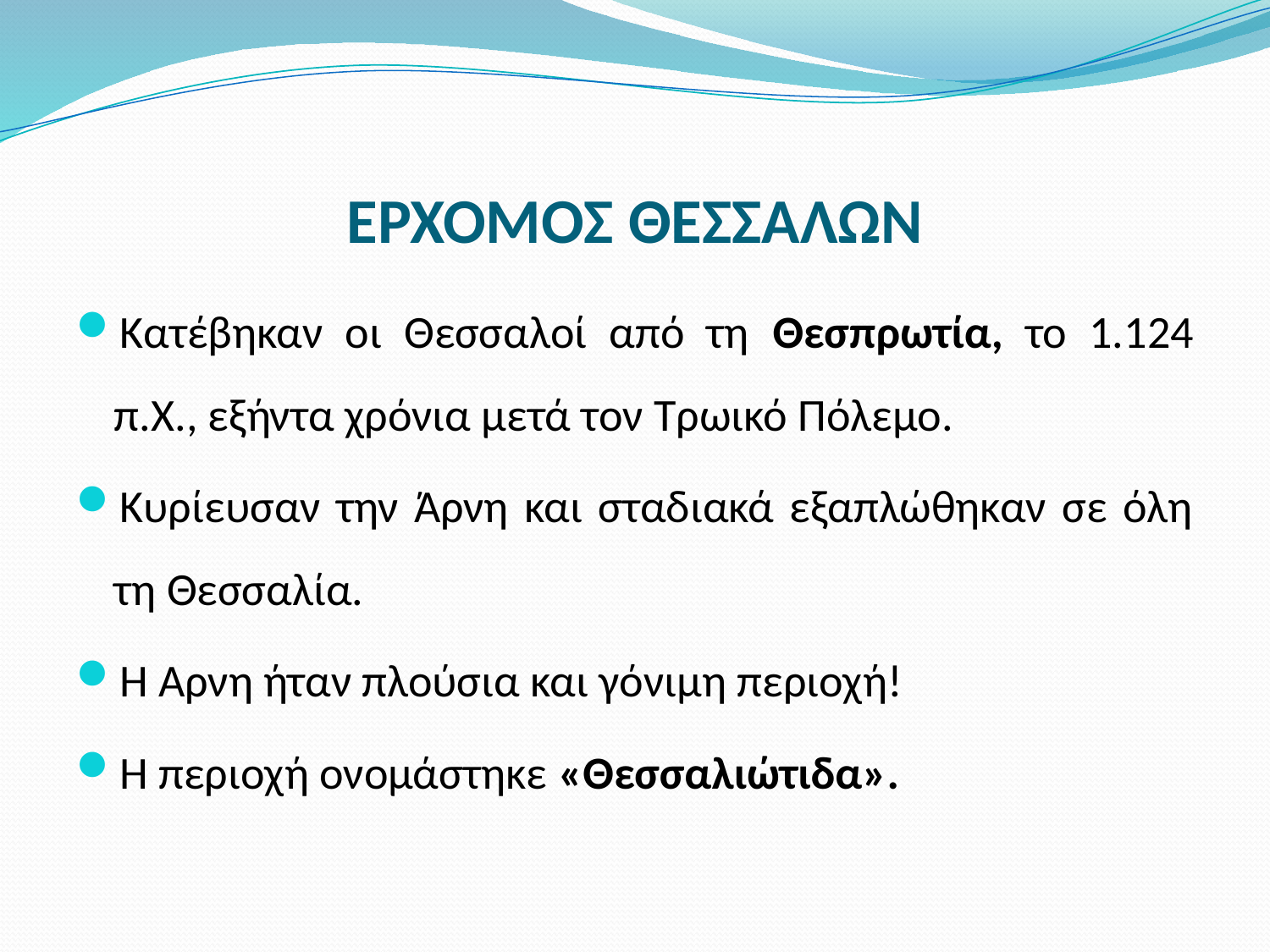

# ΕΡΧΟΜΟΣ ΘΕΣΣΑΛΩΝ
Κατέβηκαν οι Θεσσαλοί από τη Θεσπρωτία, το 1.124 π.Χ., εξήντα χρόνια μετά τον Τρωικό Πόλεμο.
Κυρίευσαν την Άρνη και σταδιακά εξαπλώθηκαν σε όλη τη Θεσσαλία.
Η Άρνη ήταν πλούσια και γόνιμη περιοχή!
Η περιοχή ονομάστηκε «Θεσσαλιώτιδα».